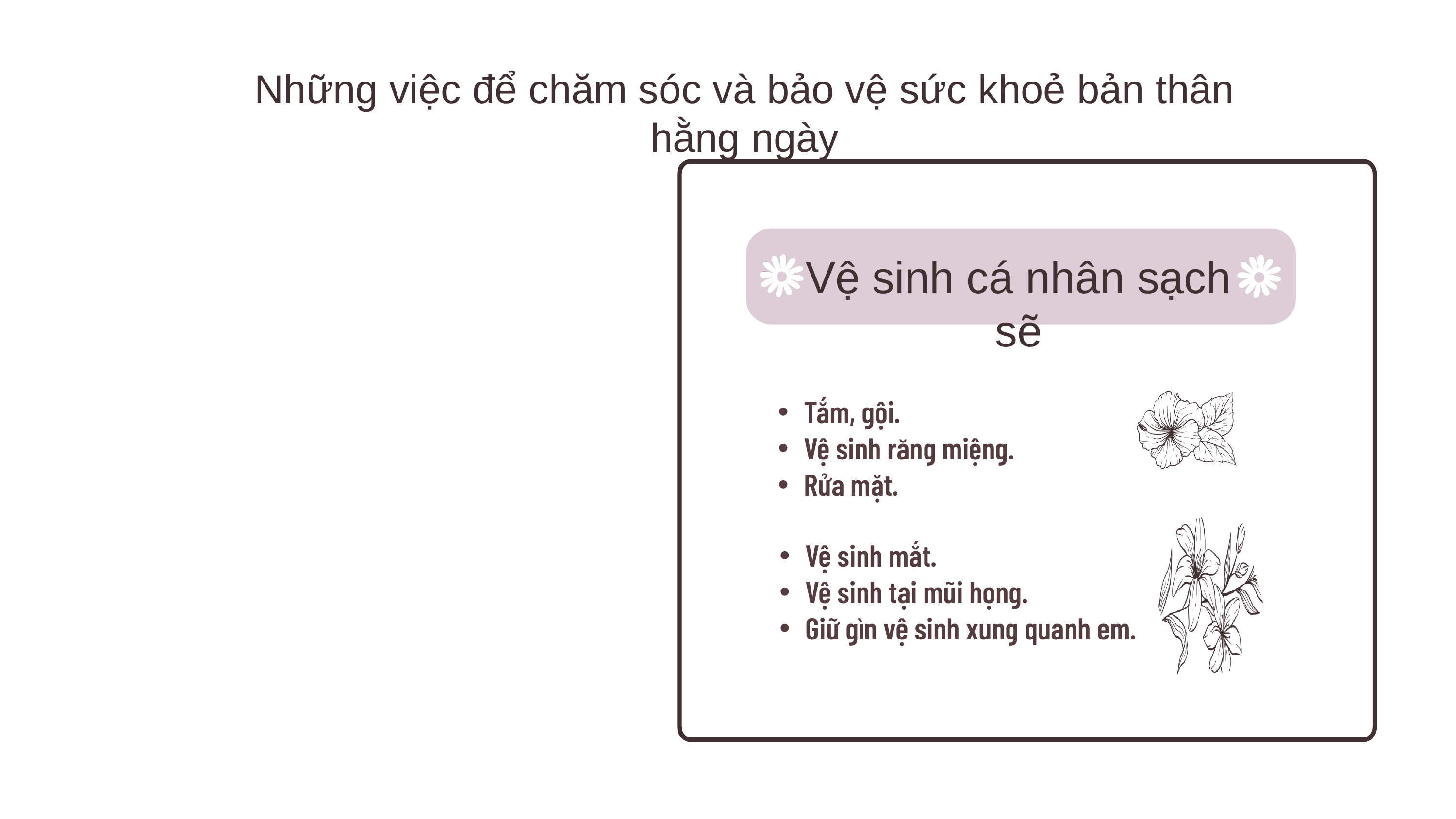

Những việc để chăm sóc và bảo vệ sức khoẻ bản thân hằng ngày

Vệ sinh cá nhân sạch sẽ

Tắm, gội.
Vệ sinh răng miệng.
Rửa mặt.
Vệ sinh mắt.
Vệ sinh tại mũi họng.
Giữ gìn vệ sinh xung quanh em.